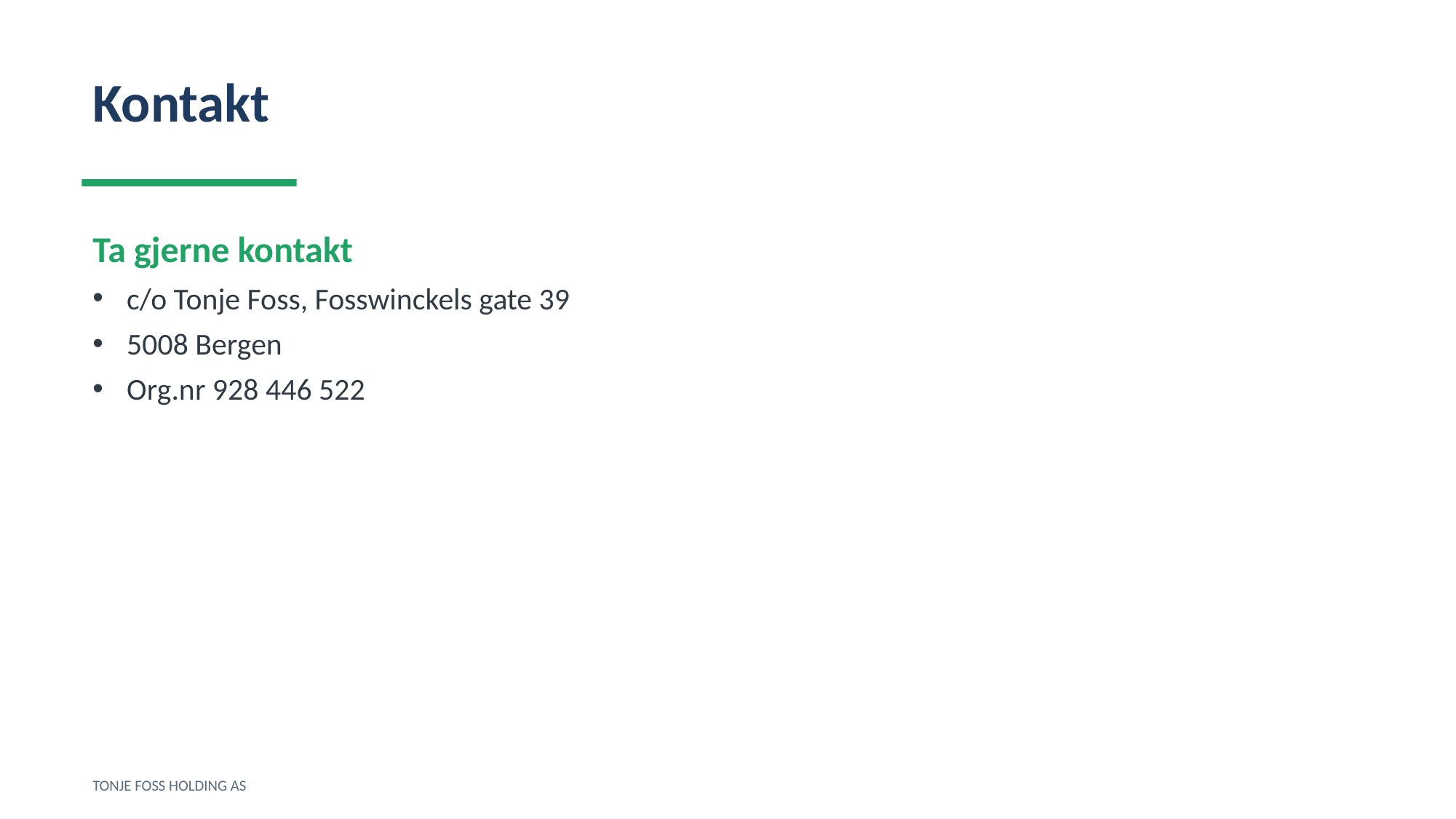

Kontakt

Ta gjerne kontakt
c/o Tonje Foss, Fosswinckels gate 39
5008 Bergen
Org.nr 928 446 522
TONJE FOSS HOLDING AS